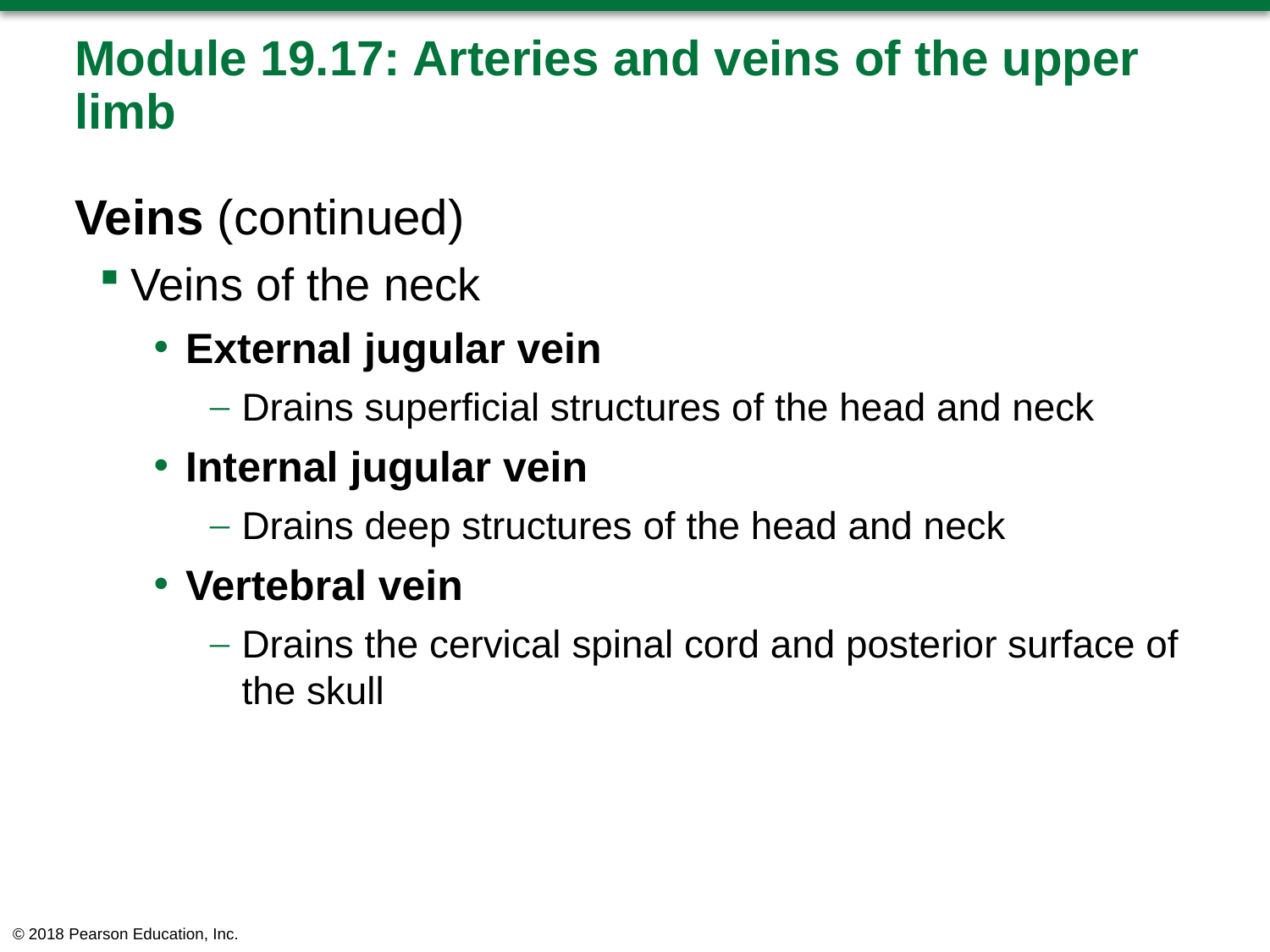

# Module 19.17: Arteries and veins of the upper limb
Veins (continued)
Veins of the neck
External jugular vein
Drains superficial structures of the head and neck
Internal jugular vein
Drains deep structures of the head and neck
Vertebral vein
Drains the cervical spinal cord and posterior surface of the skull
© 2018 Pearson Education, Inc.